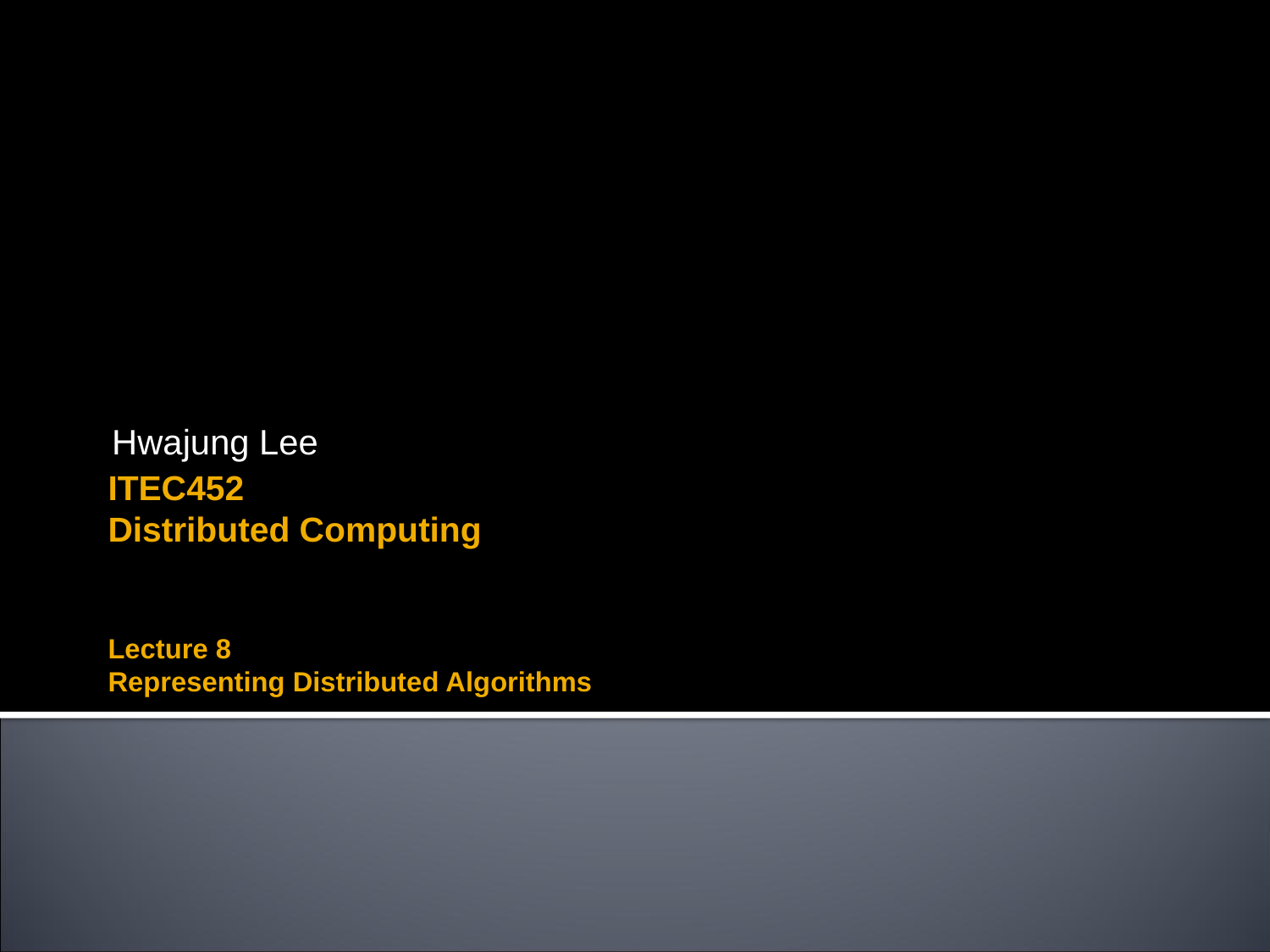

Hwajung Lee
# ITEC452 Distributed Computing Lecture 8 Representing Distributed Algorithms